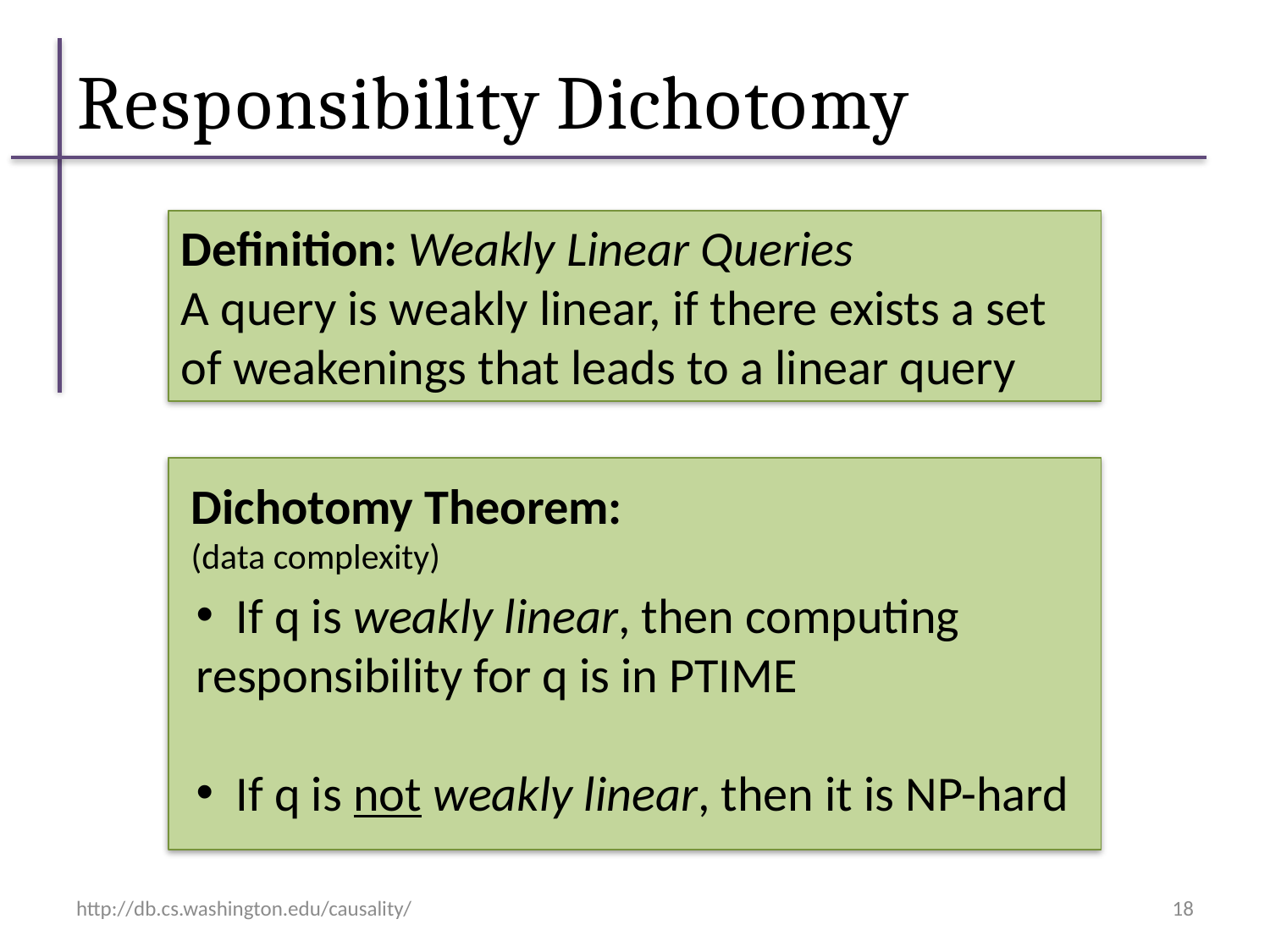

# Responsibility Dichotomy
Definition: Weakly Linear Queries
A query is weakly linear, if there exists a set of weakenings that leads to a linear query

Dichotomy Theorem:
(data complexity)
  If q is weakly linear, then computing responsibility for q is in PTIME

  If q is not weakly linear, then it is NP-hard
http://db.cs.washington.edu/causality/
18